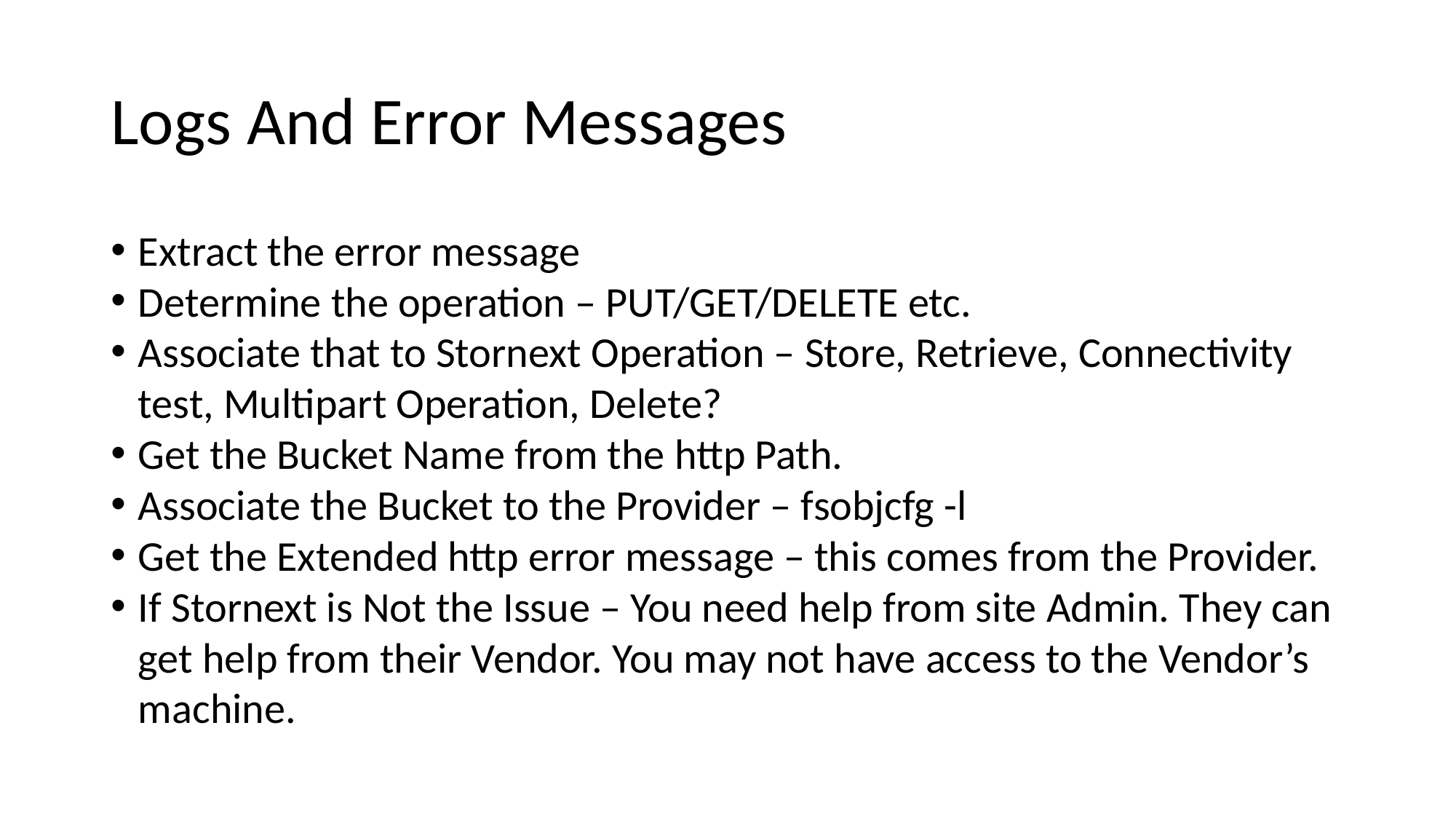

# Logs And Error Messages
Extract the error message
Determine the operation – PUT/GET/DELETE etc.
Associate that to Stornext Operation – Store, Retrieve, Connectivity test, Multipart Operation, Delete?
Get the Bucket Name from the http Path.
Associate the Bucket to the Provider – fsobjcfg -l
Get the Extended http error message – this comes from the Provider.
If Stornext is Not the Issue – You need help from site Admin. They can get help from their Vendor. You may not have access to the Vendor’s machine.